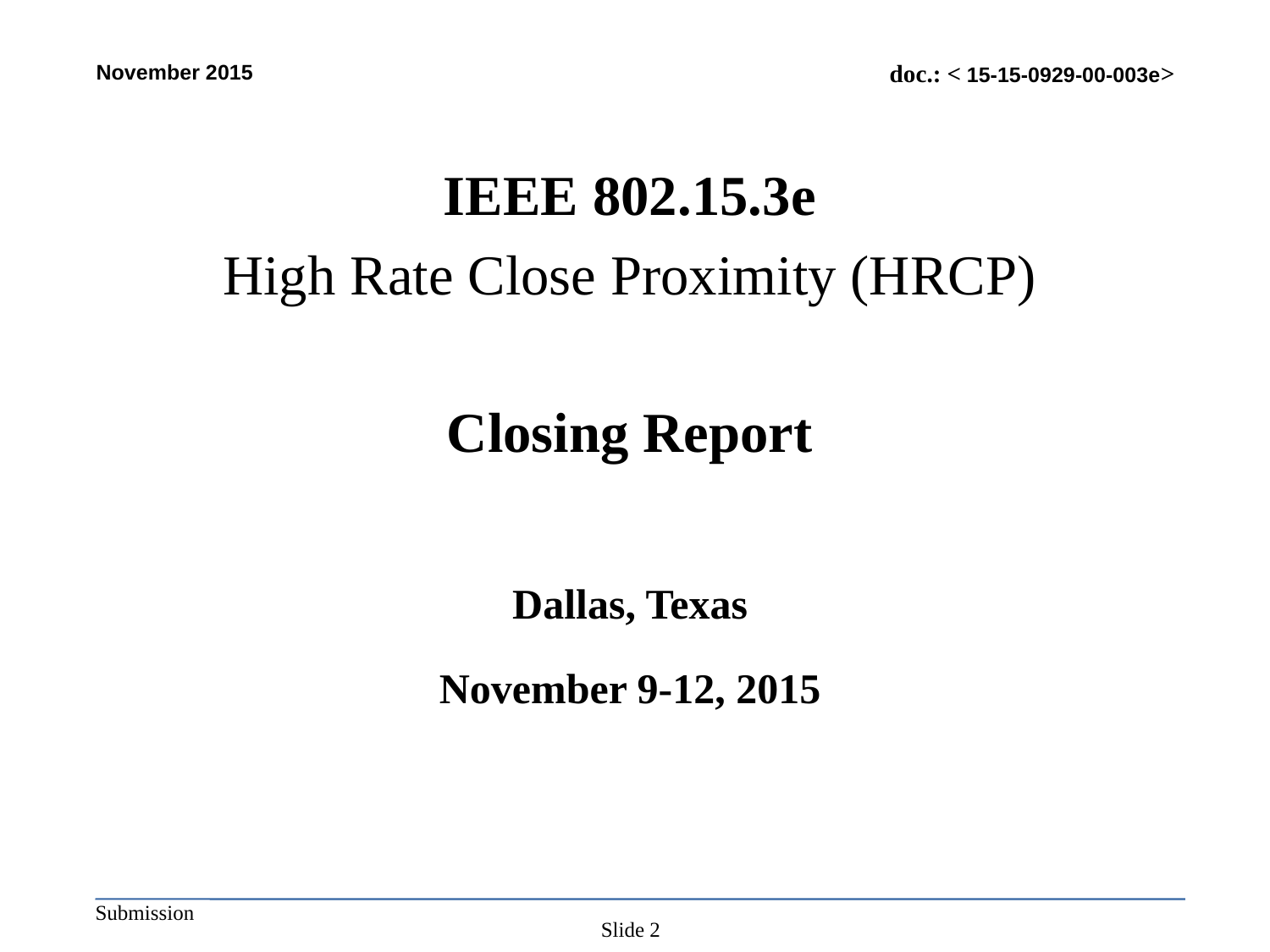

IEEE 802.15.3e
High Rate Close Proximity (HRCP)

Closing Report

Dallas, Texas

November 9-12, 2015
Slide 2